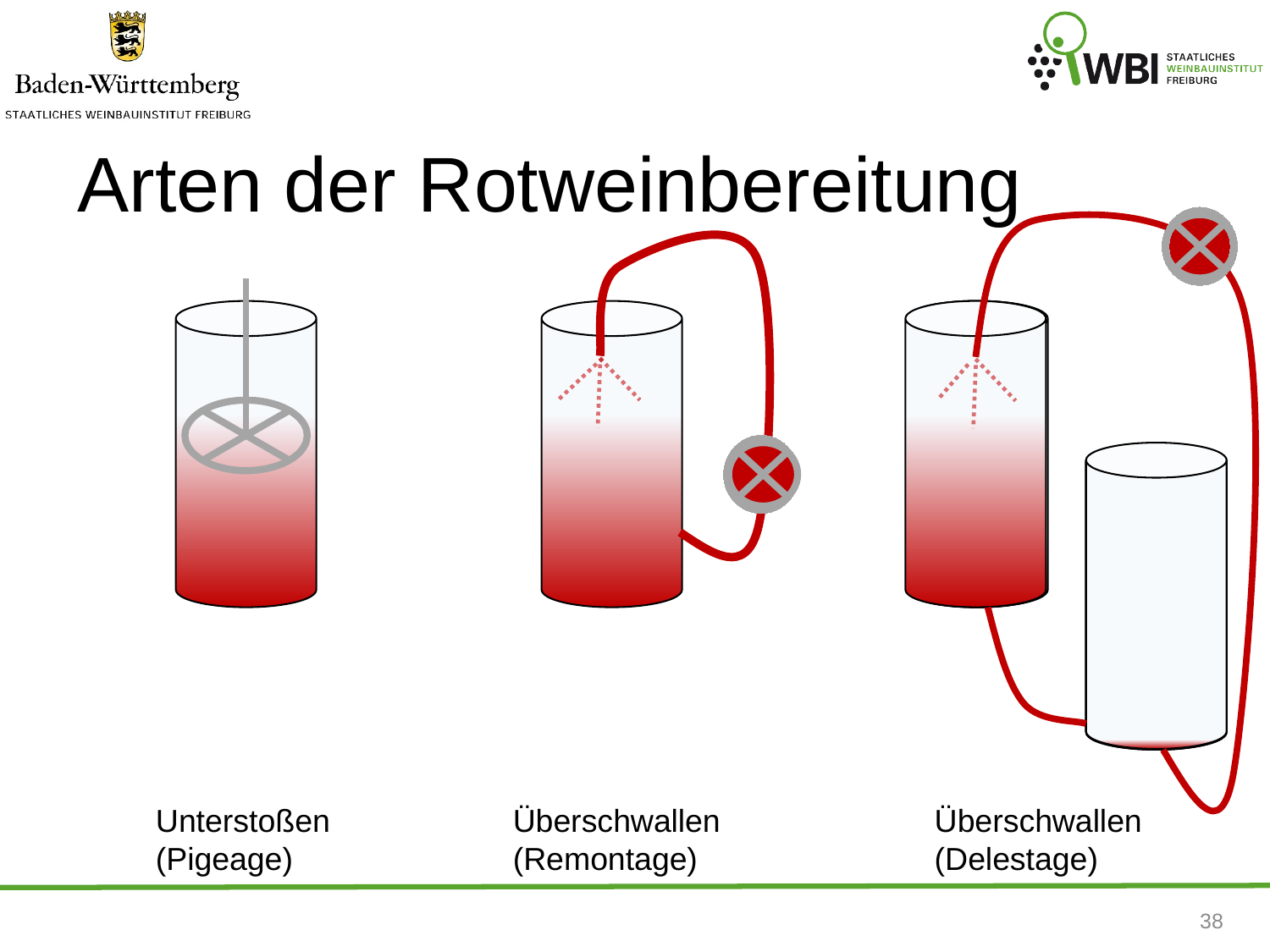

# Arten der Rotweinbereitung

Überschwallen (Remontage)
Überschwallen (Delestage)
Unterstoßen (Pigeage)
38